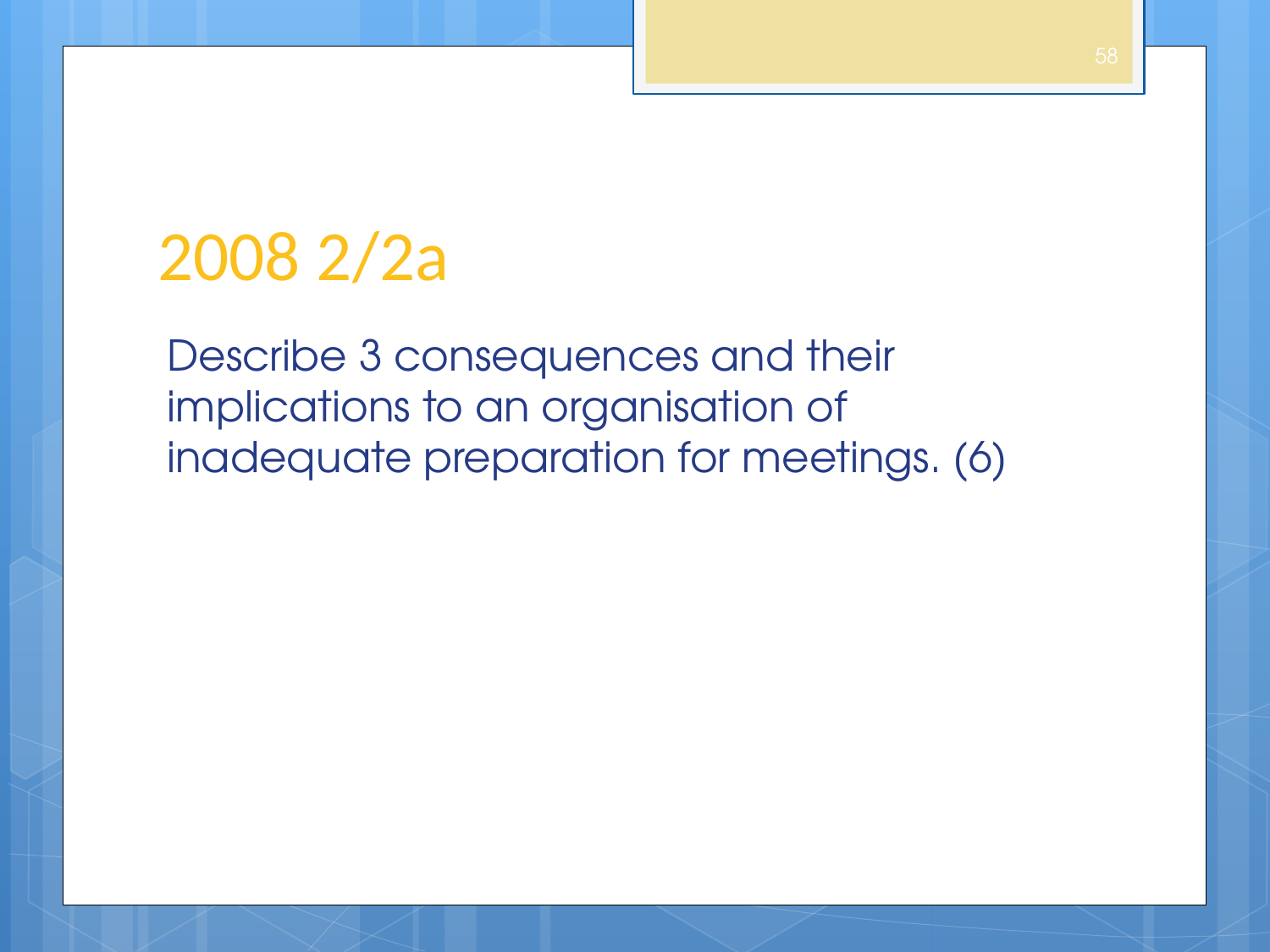

58
# 2008 2/2a
Describe 3 consequences and their implications to an organisation of inadequate preparation for meetings. (6)